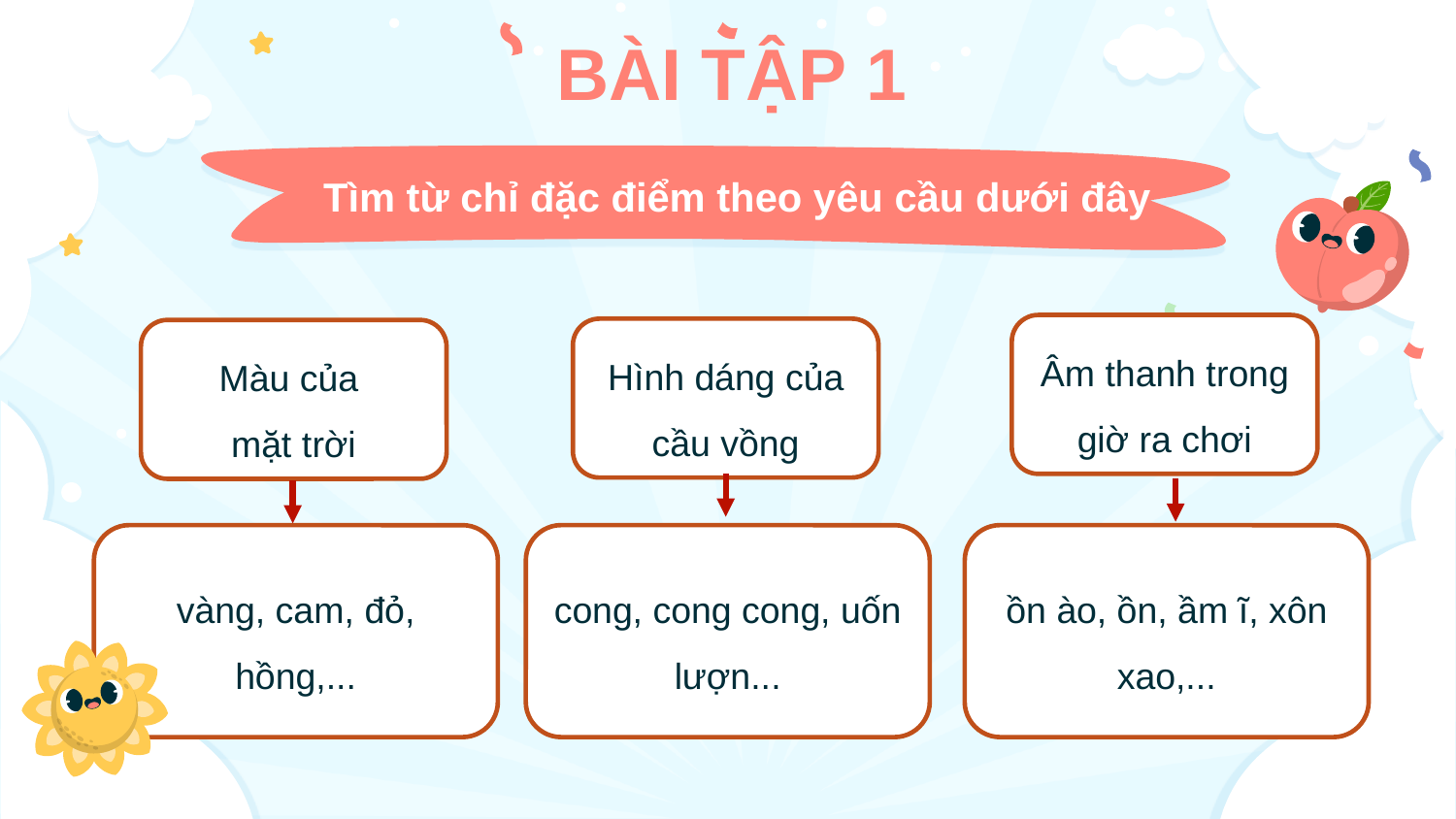

BÀI TẬP 1

Tìm từ chỉ đặc điểm theo yêu cầu dưới đây

Âm thanh trong giờ ra chơi
Hình dáng của cầu vồng
Màu của
mặt trời

vàng, cam, đỏ, hồng,...
cong, cong cong, uốn lượn...
ồn ào, ồn, ầm ĩ, xôn xao,...